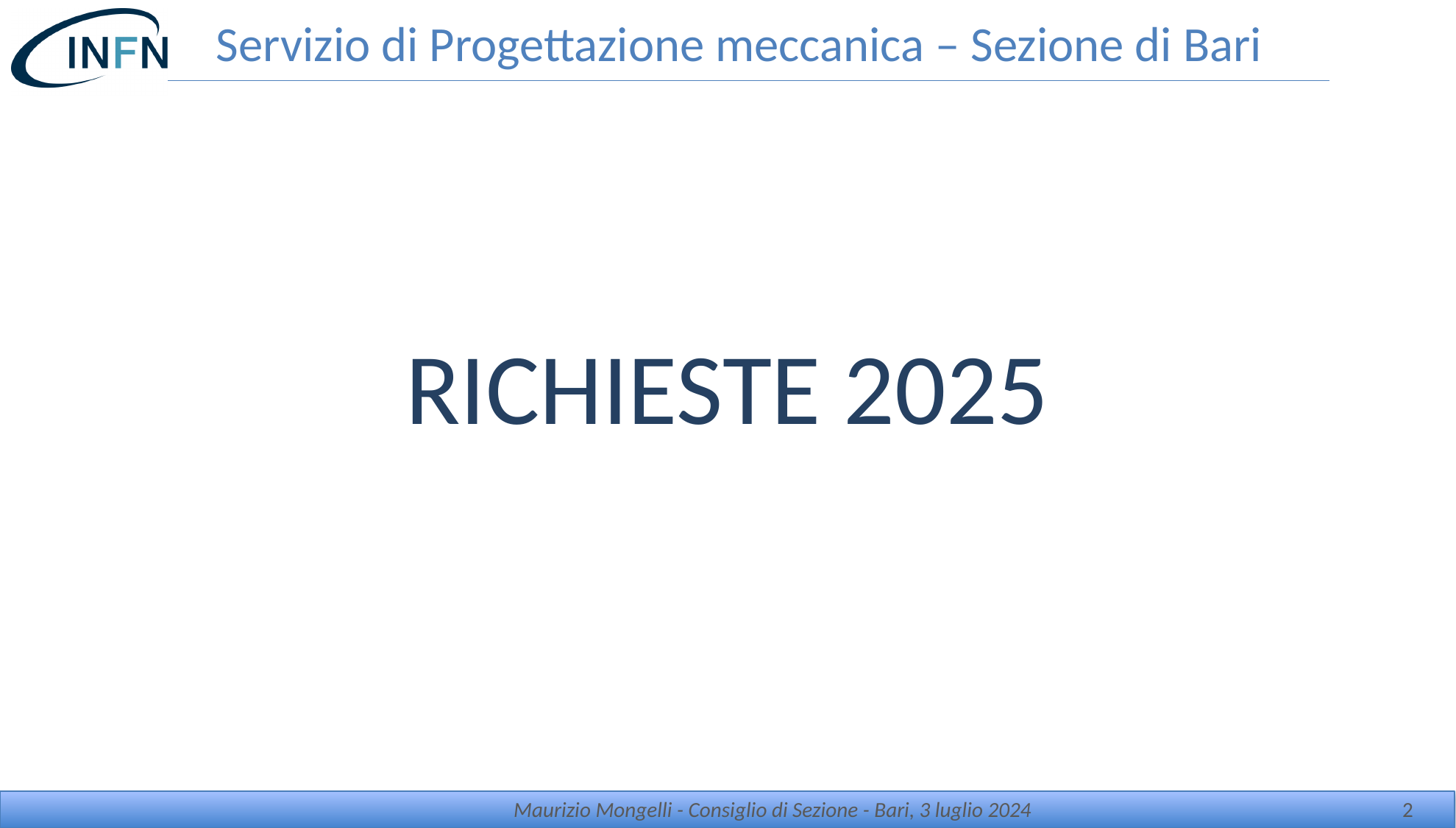

# Servizio di Progettazione meccanica – Sezione di Bari
RICHIESTE 2025
Maurizio Mongelli - Consiglio di Sezione - Bari, 3 luglio 2024
2